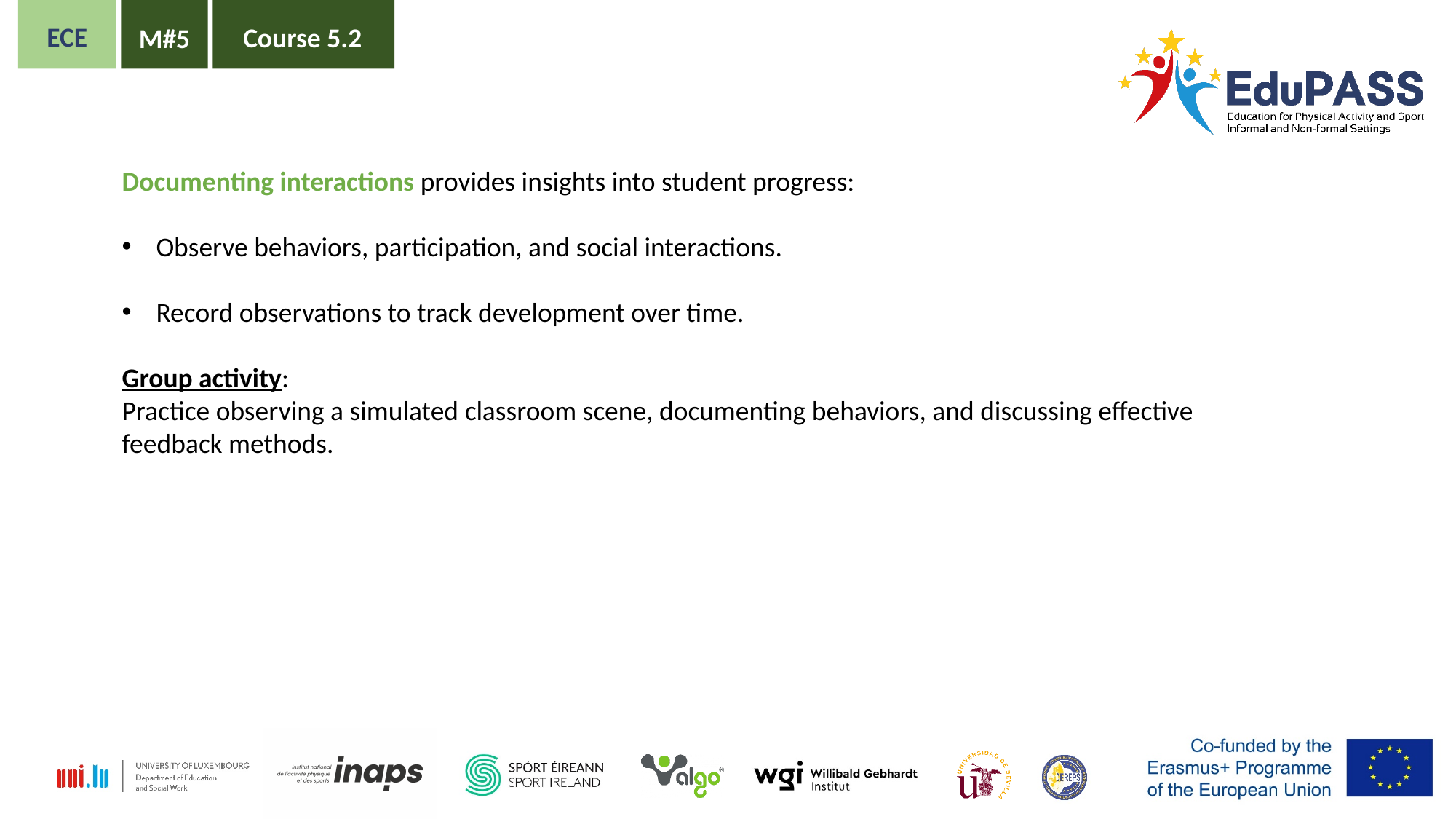

ECE
Course 5.2
M#5
Documenting interactions provides insights into student progress:

Observe behaviors, participation, and social interactions.

Record observations to track development over time.

Group activity:
Practice observing a simulated classroom scene, documenting behaviors, and discussing effective feedback methods.